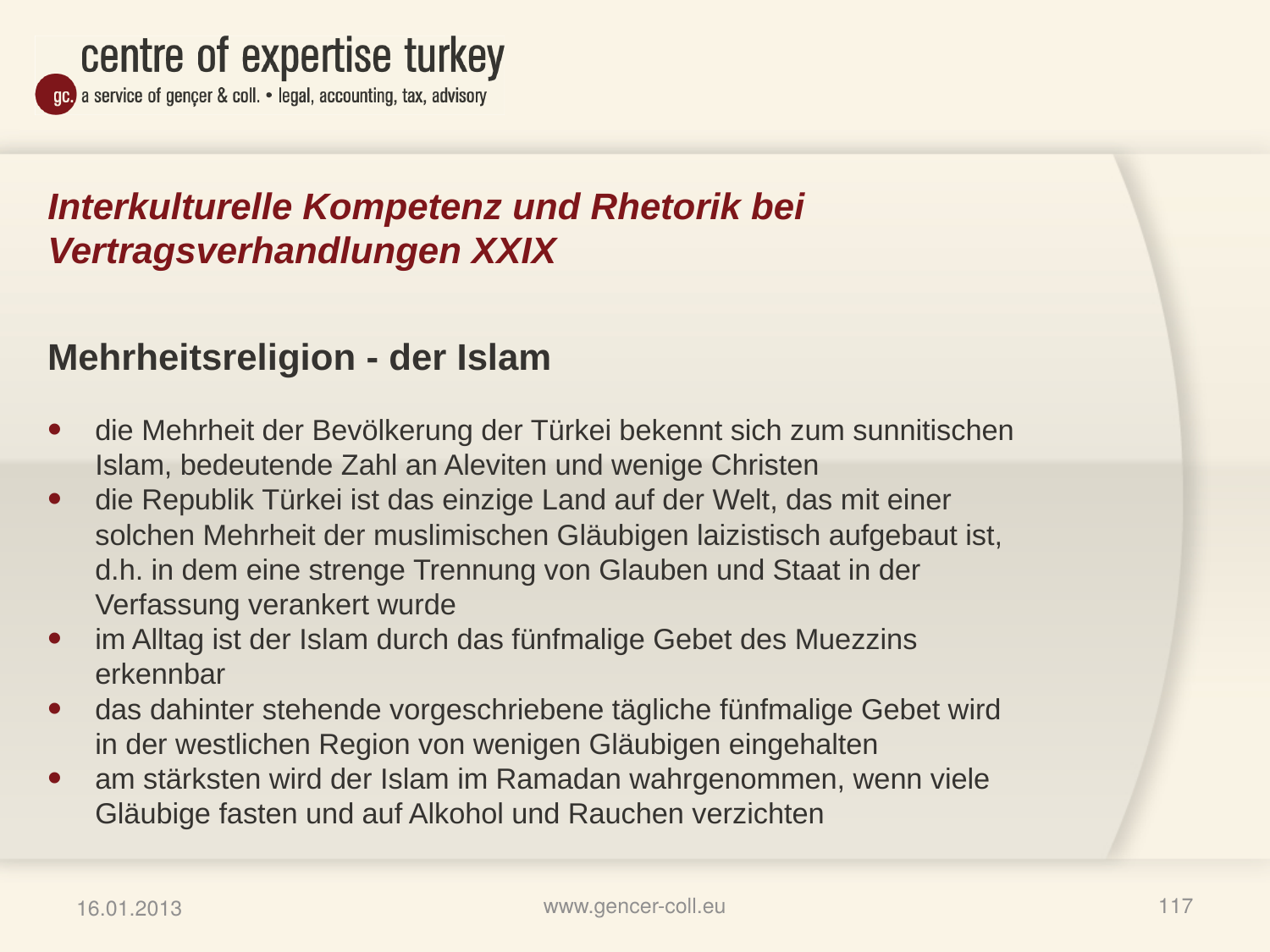

# Interkulturelle Kompetenz und Rhetorik bei Vertragsverhandlungen XXIX

Mehrheitsreligion - der Islam

die Mehrheit der Bevölkerung der Türkei bekennt sich zum sunnitischen Islam, bedeutende Zahl an Aleviten und wenige Christen
die Republik Türkei ist das einzige Land auf der Welt, das mit einer solchen Mehrheit der muslimischen Gläubigen laizistisch aufgebaut ist, d.h. in dem eine strenge Trennung von Glauben und Staat in der Verfassung verankert wurde
im Alltag ist der Islam durch das fünfmalige Gebet des Muezzins erkennbar
das dahinter stehende vorgeschriebene tägliche fünfmalige Gebet wird in der westlichen Region von wenigen Gläubigen eingehalten
am stärksten wird der Islam im Ramadan wahrgenommen, wenn viele Gläubige fasten und auf Alkohol und Rauchen verzichten

16.01.2013
www.gencer-coll.eu
117